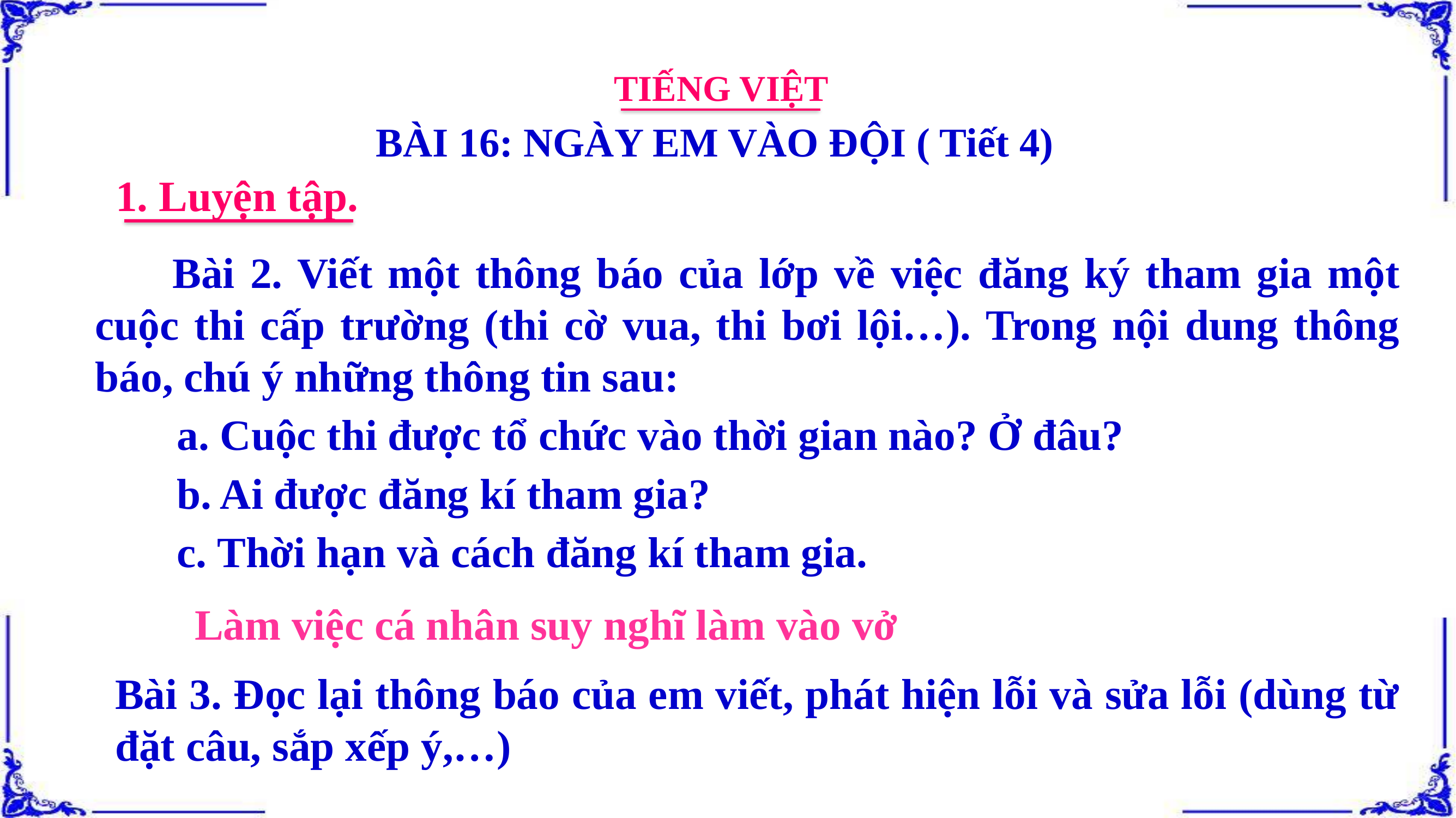

TIẾNG VIỆT
BÀI 16: NGÀY EM VÀO ĐỘI ( Tiết 4)
1. Luyện tập.
     Bài 2. Viết một thông báo của lớp về việc đăng ký tham gia một cuộc thi cấp trường (thi cờ vua, thi bơi lội…). Trong nội dung thông báo, chú ý những thông tin sau:
a. Cuộc thi được tổ chức vào thời gian nào? Ở đâu?
b. Ai được đăng kí tham gia?
c. Thời hạn và cách đăng kí tham gia.
Làm việc cá nhân suy nghĩ làm vào vở
Bài 3. Đọc lại thông báo của em viết, phát hiện lỗi và sửa lỗi (dùng từ đặt câu, sắp xếp ý,…)